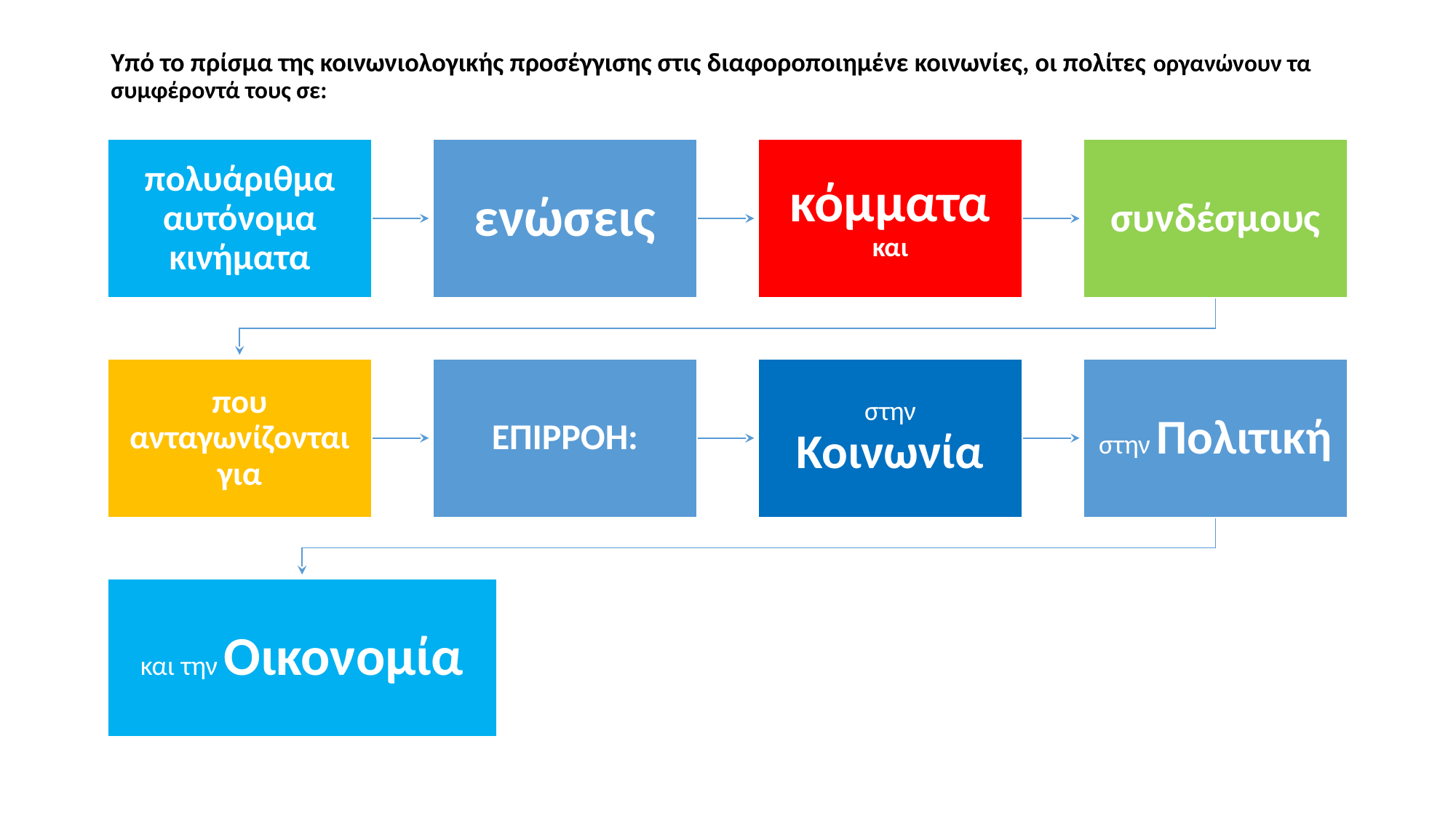

# Υπό το πρίσμα της κοινωνιολογικής προσέγγισης στις διαφοροποιημένε κοινωνίες, οι πολίτες οργανώνουν τα συμφέροντά τους σε:

πολυάριθμα αυτόνομα κινήματα

ενώσεις

κόμματα και

συνδέσμους

που ανταγωνίζονται για

ΕΠΙΡΡΟΗ:

στην Κοινωνία

στην Πολιτική

και την Οικονομία